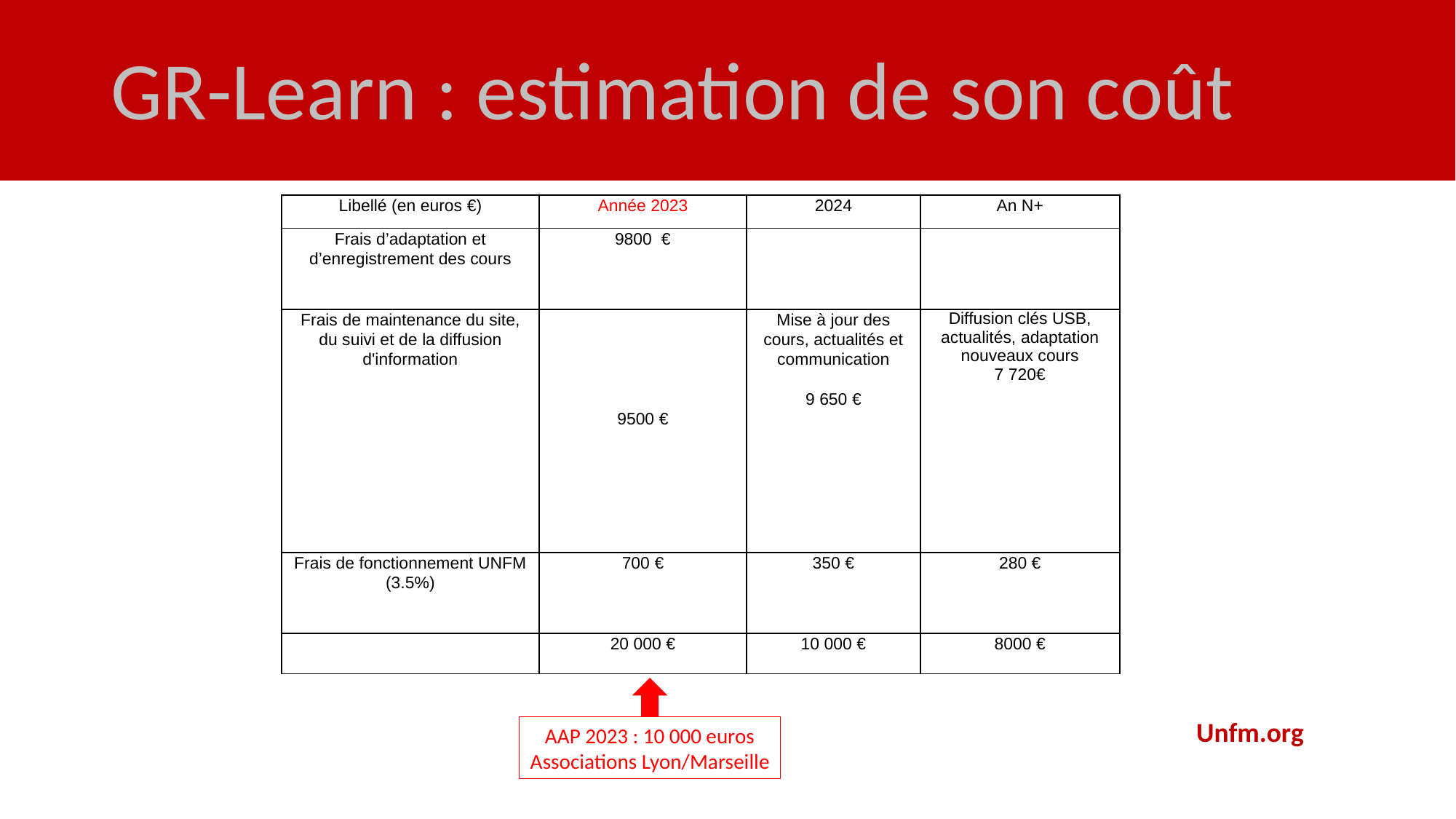

# GR-Learn : estimation de son coût
| Libellé (en euros €) | Année 2023 | 2024 | An N+ |
| --- | --- | --- | --- |
| Frais d’adaptation et d’enregistrement des cours | 9800 € |  |  |
| Frais de maintenance du site, du suivi et de la diffusion d'information | 9500 € | Mise à jour des cours, actualités et communication   9 650 € | Diffusion clés USB, actualités, adaptation nouveaux cours 7 720€ |
| Frais de fonctionnement UNFM (3.5%) | 700 € | 350 € | 280 € |
|  | 20 000 € | 10 000 € | 8000 € |

Unfm.org
AAP 2023 : 10 000 euros
Associations Lyon/Marseille